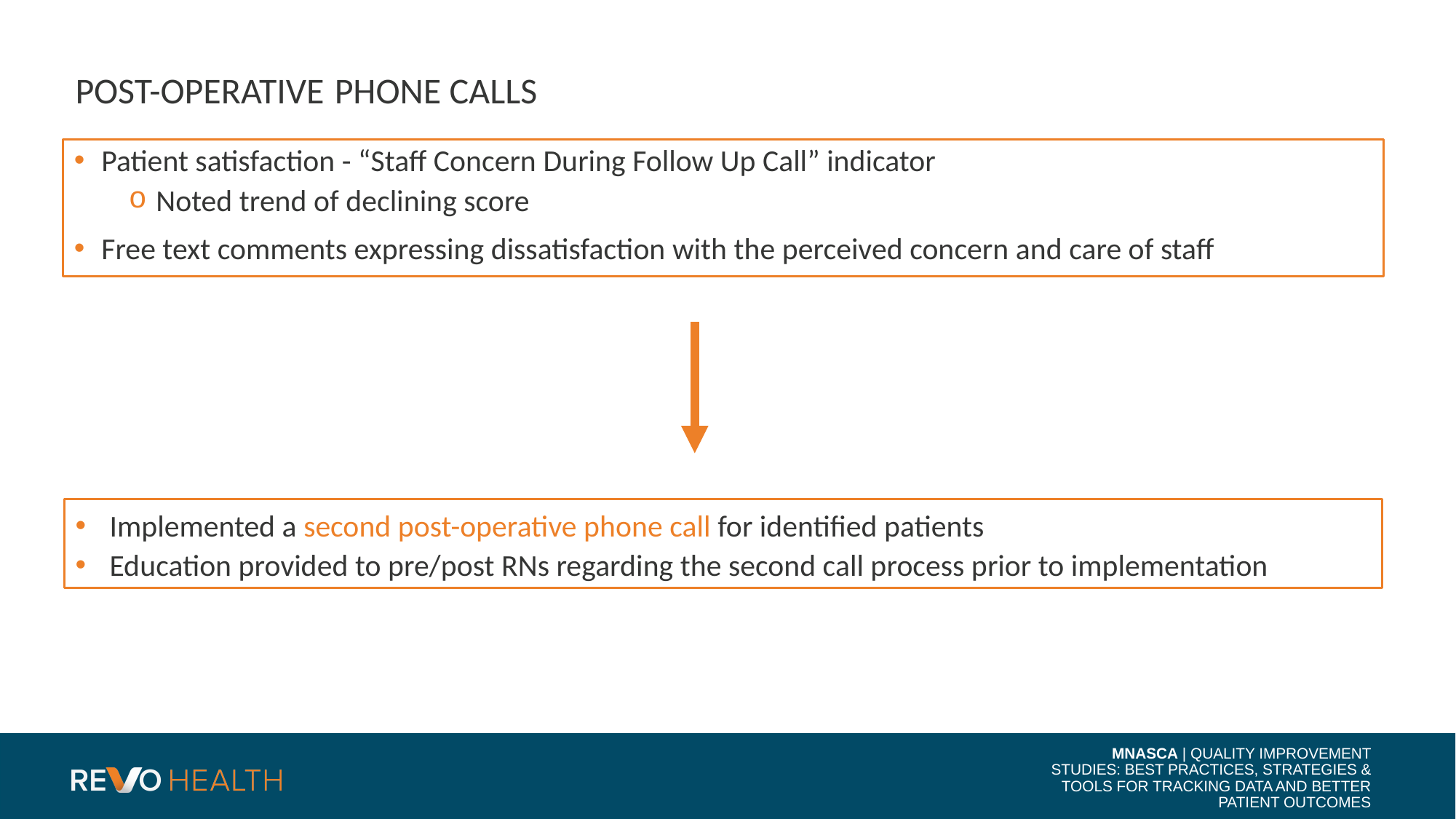

# Post-operative phone calls
Patient satisfaction - “Staff Concern During Follow Up Call” indicator
Noted trend of declining score
Free text comments expressing dissatisfaction with the perceived concern and care of staff

Implemented a second post-operative phone call for identified patients
Education provided to pre/post RNs regarding the second call process prior to implementation
MNASCA | QUALITY Improvement Studies: Best Practices, Strategies & Tools for Tracking Data and Better Patient Outcomes